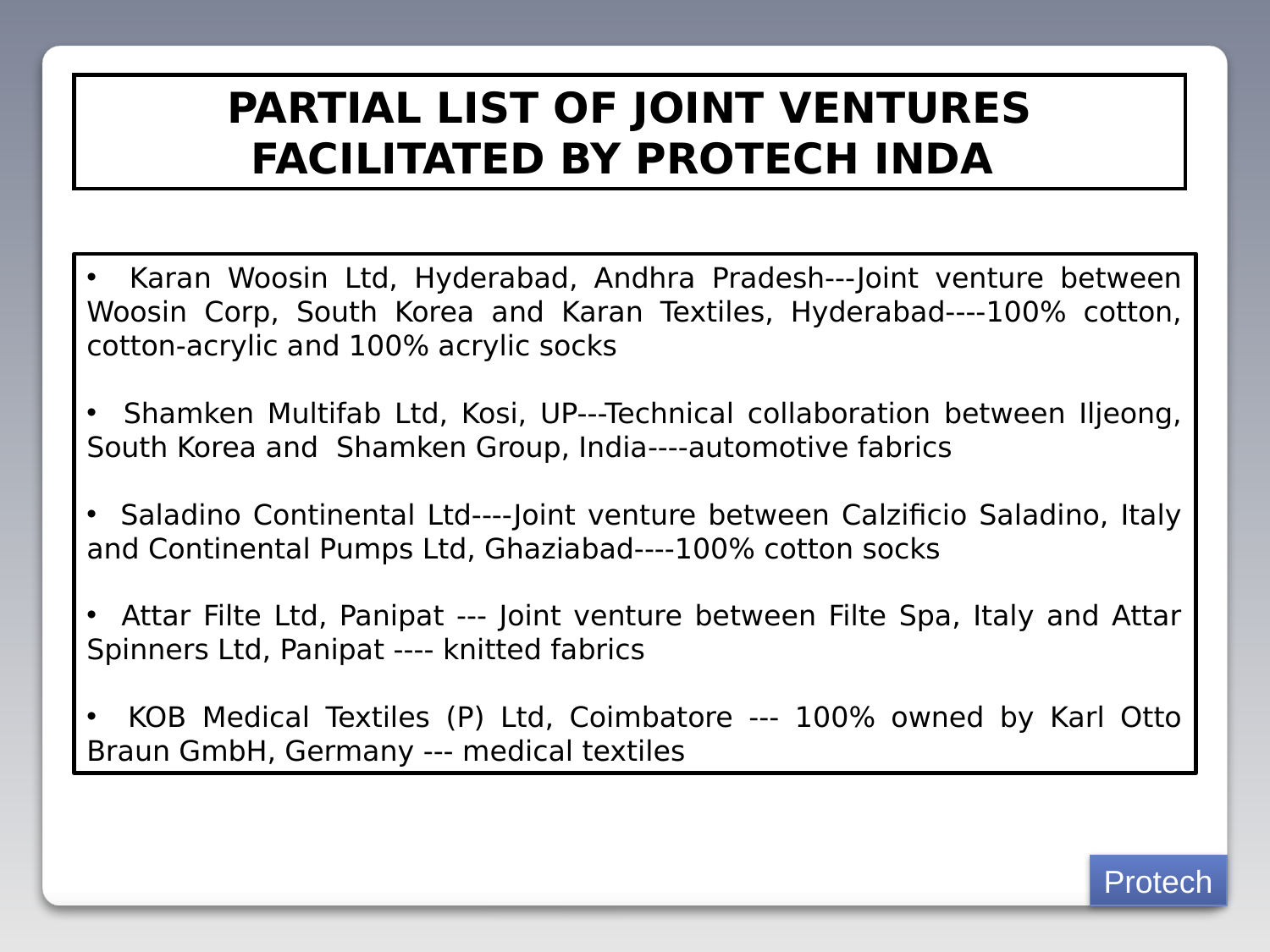

PARTIAL LIST OF JOINT VENTURES
FACILITATED BY PROTECH INDA
  Karan Woosin Ltd, Hyderabad, Andhra Pradesh---Joint venture between Woosin Corp, South Korea and Karan Textiles, Hyderabad----100% cotton, cotton-acrylic and 100% acrylic socks

  Shamken Multifab Ltd, Kosi, UP---Technical collaboration between Iljeong, South Korea and  Shamken Group, India----automotive fabrics

  Saladino Continental Ltd----Joint venture between Calzificio Saladino, Italy and Continental Pumps Ltd, Ghaziabad----100% cotton socks

  Attar Filte Ltd, Panipat --- Joint venture between Filte Spa, Italy and Attar Spinners Ltd, Panipat ---- knitted fabrics

  KOB Medical Textiles (P) Ltd, Coimbatore --- 100% owned by Karl Otto Braun GmbH, Germany --- medical textiles
Protech